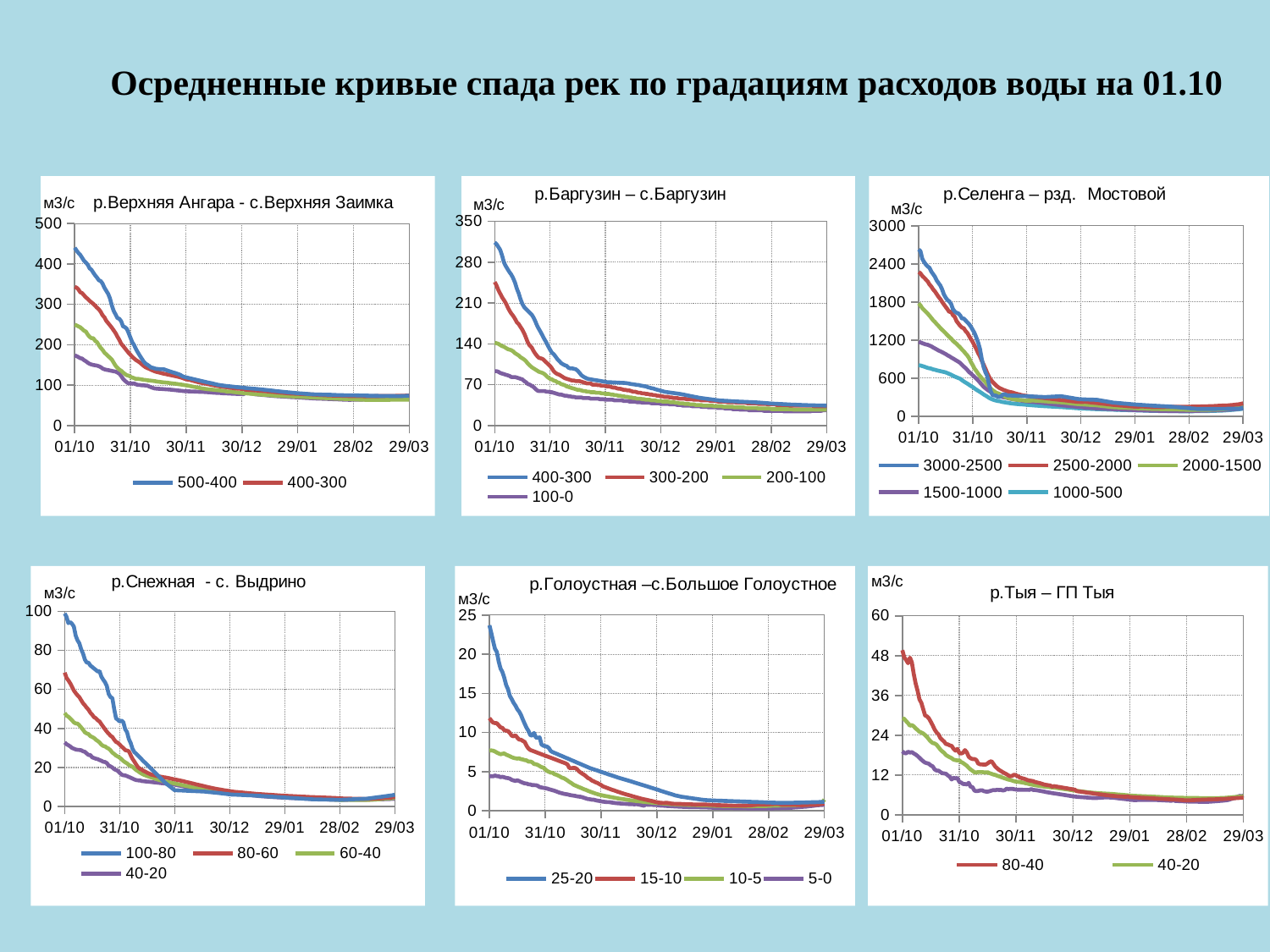

# Осредненные кривые спада рек по градациям расходов воды на 01.10

### Chart: р.Верхняя Ангара - с.Верхняя Заимка

| Category | 500-400 | 400-300 | 300-200 | 200-100 |
|---|---|---|---|---|

### Chart: р.Баргузин – с.Баргузин

| Category | 400-300 | 300-200 | 200-100 | 100-0 |
|---|---|---|---|---|

### Chart: р.Селенга – рзд.  Мостовой

| Category | 3000-2500 | 2500-2000 | 2000-1500 | 1500-1000 | 1000-500 |
|---|---|---|---|---|---|

### Chart: р.Снежная  - с. Выдрино

| Category | 100-80 | 80-60 | 60-40 | 40-20 |
|---|---|---|---|---|

### Chart: р.Голоустная –с.Большое Голоустное

| Category | 25-20 | 15-10 | 10-5 | 5-0 |
|---|---|---|---|---|

### Chart: р.Тыя – ГП Тыя

| Category | 80-40 | 40-20 | меньше 20 |
|---|---|---|---|